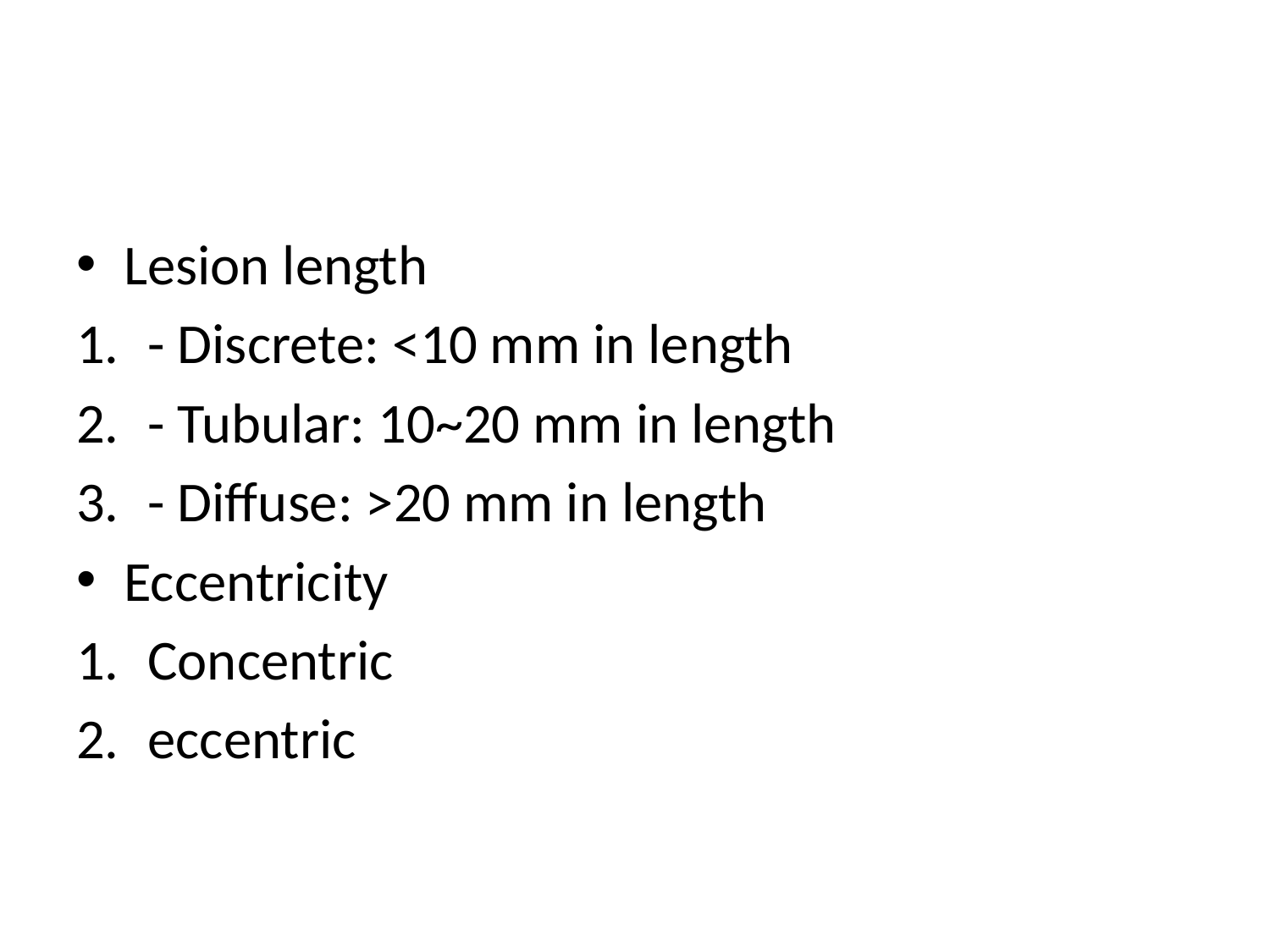

#
Lesion length
- Discrete: <10 mm in length
- Tubular: 10~20 mm in length
- Diffuse: >20 mm in length
Eccentricity
Concentric
eccentric